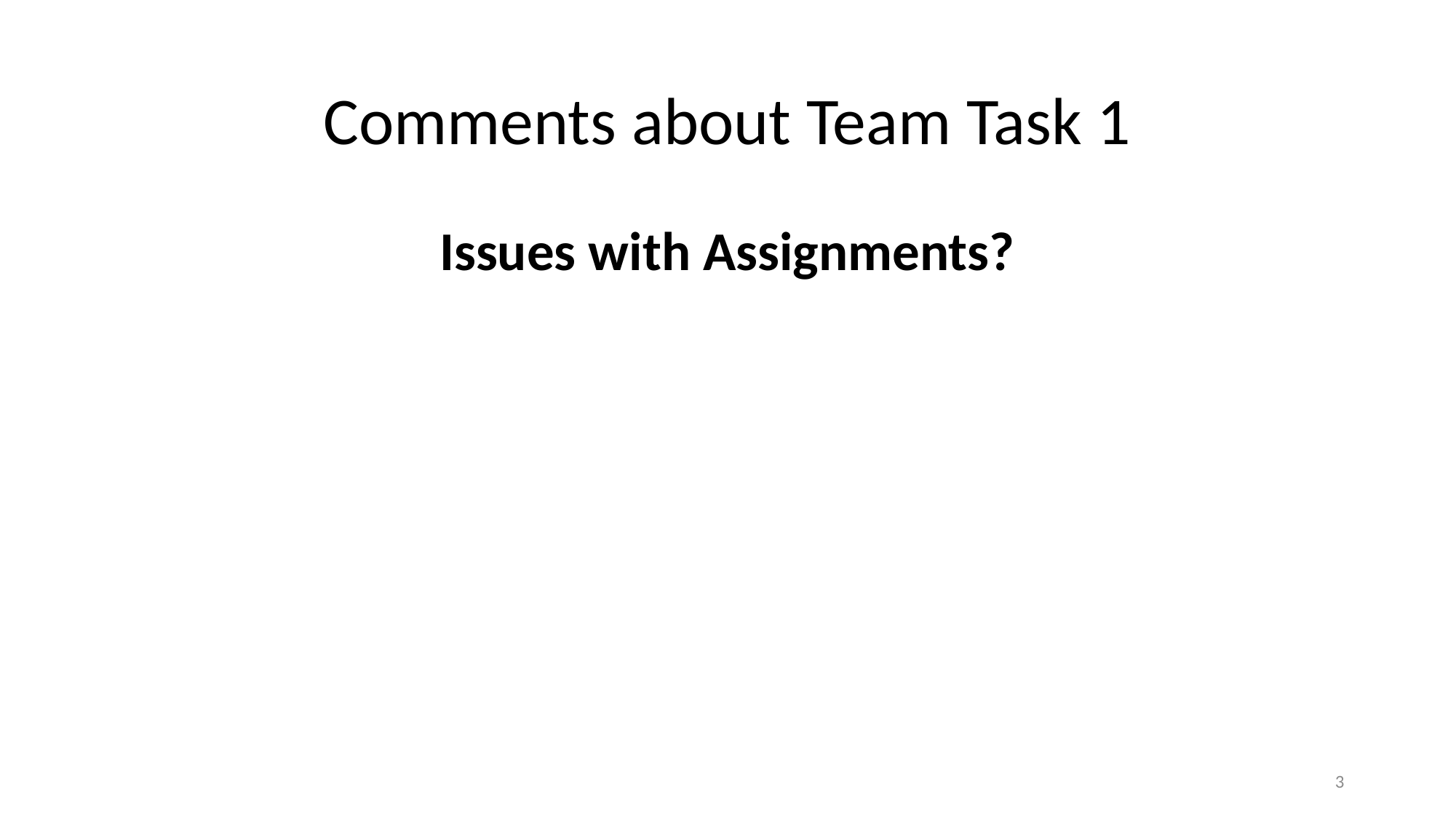

# Comments about Team Task 1
Issues with Assignments?
3